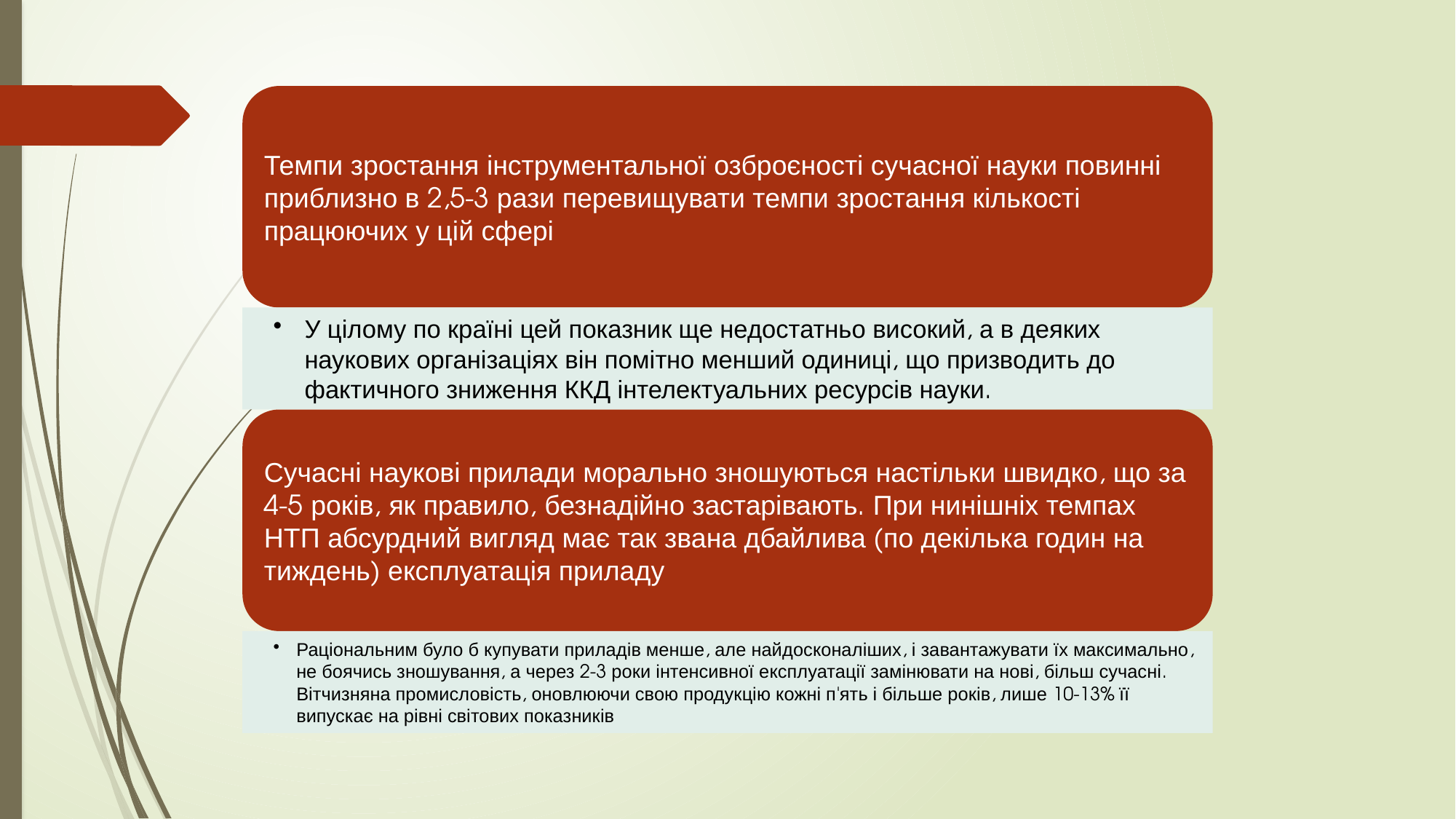

Темпи зростання інструментальної озброєності сучасної науки повинні приблизно в 2,5-3 рази перевищувати темпи зростання кількості працюючих у цій сфері
У цілому по країні цей показник ще недостатньо високий, а в деяких наукових організаціях він помітно менший одиниці, що призводить до фактичного зниження ККД інтелектуальних ресурсів науки.
Сучасні наукові прилади морально зношуються настільки швидко, що за 4-5 років, як правило, безнадійно застарівають. При нинішніх темпах НТП абсурдний вигляд має так звана дбайлива (по декілька годин на тиждень) експлуатація приладу
Раціональним було б купувати приладів менше, але найдосконаліших, і завантажувати їх максимально, не боячись зношування, а через 2-3 роки інтенсивної експлуатації замінювати на нові, більш сучасні. Вітчизняна промисловість, оновлюючи свою продукцію кожні п'ять і більше років, лише 10-13% її випускає на рівні світових показників